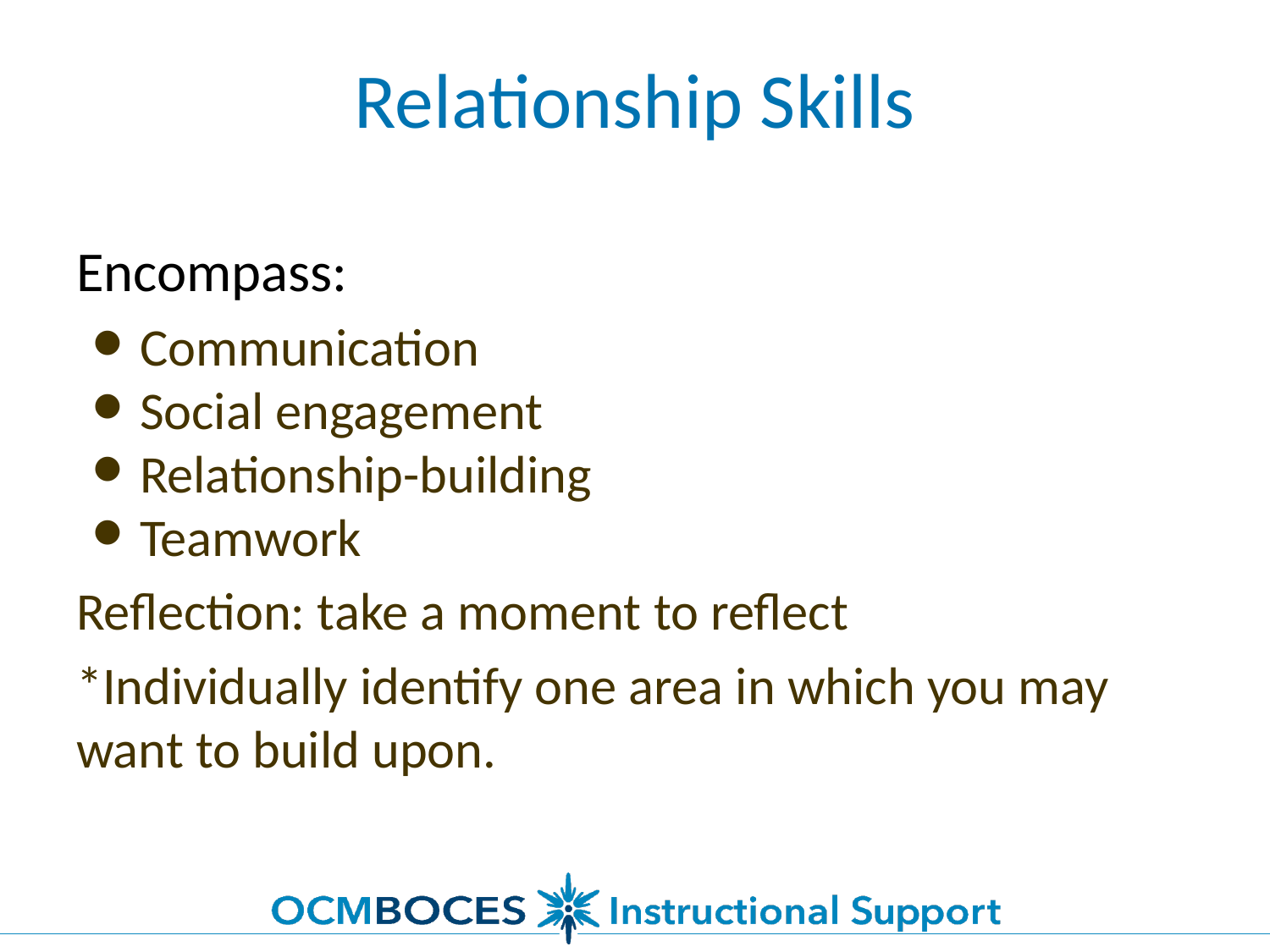

# Relationship Skills
Encompass:
Communication
Social engagement
Relationship-building
Teamwork
Reflection: take a moment to reflect
*Individually identify one area in which you may want to build upon.